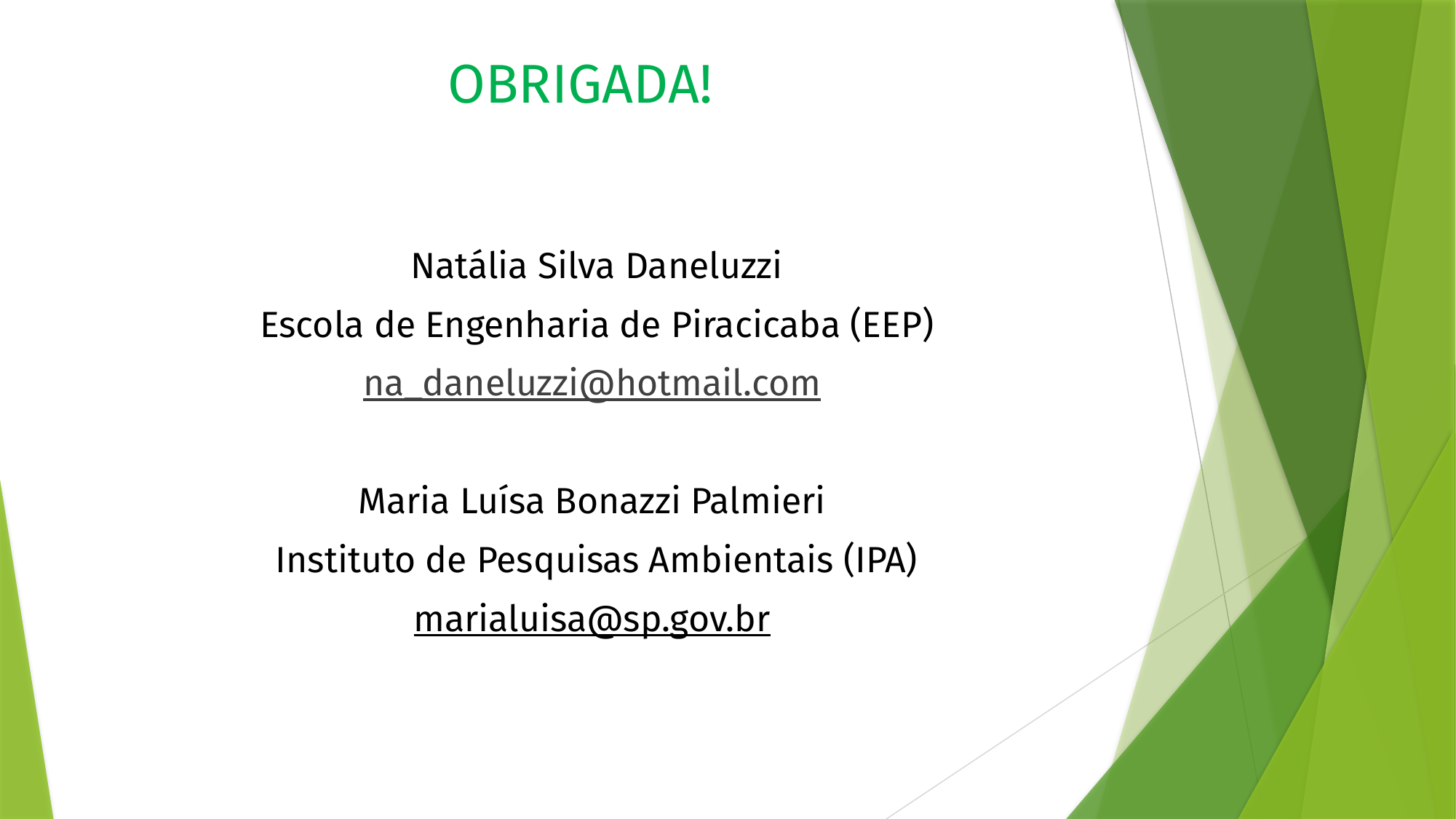

# OBRIGADA!
Natália Silva Daneluzzi
Escola de Engenharia de Piracicaba (EEP)
na_daneluzzi@hotmail.com

Maria Luísa Bonazzi Palmieri
Instituto de Pesquisas Ambientais (IPA)
marialuisa@sp.gov.br